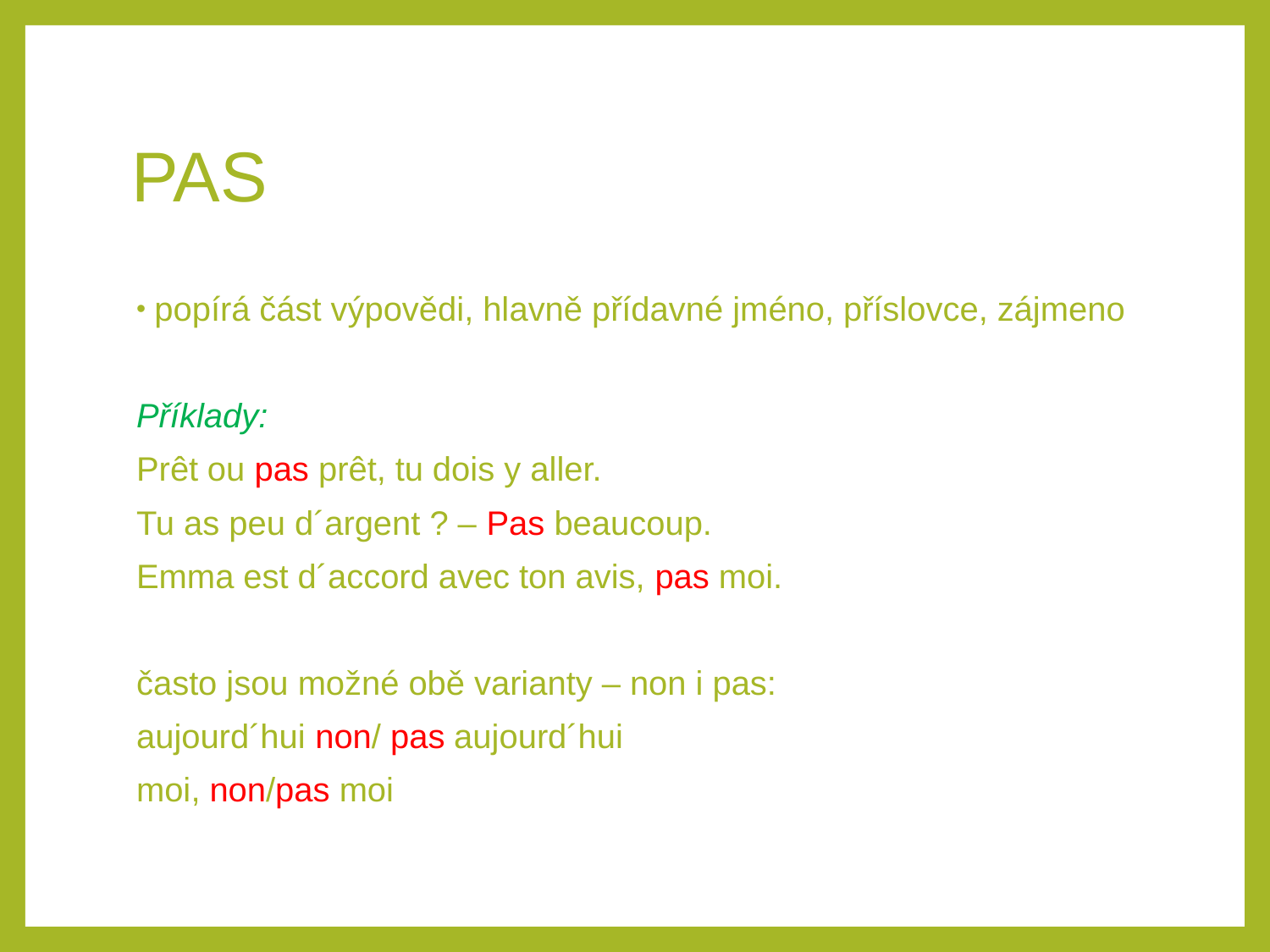

# PAS
popírá část výpovědi, hlavně přídavné jméno, příslovce, zájmeno

Příklady:
Prêt ou pas prêt, tu dois y aller.
Tu as peu d´argent ? – Pas beaucoup.
Emma est d´accord avec ton avis, pas moi.

často jsou možné obě varianty – non i pas:
aujourd´hui non/ pas aujourd´hui
moi, non/pas moi